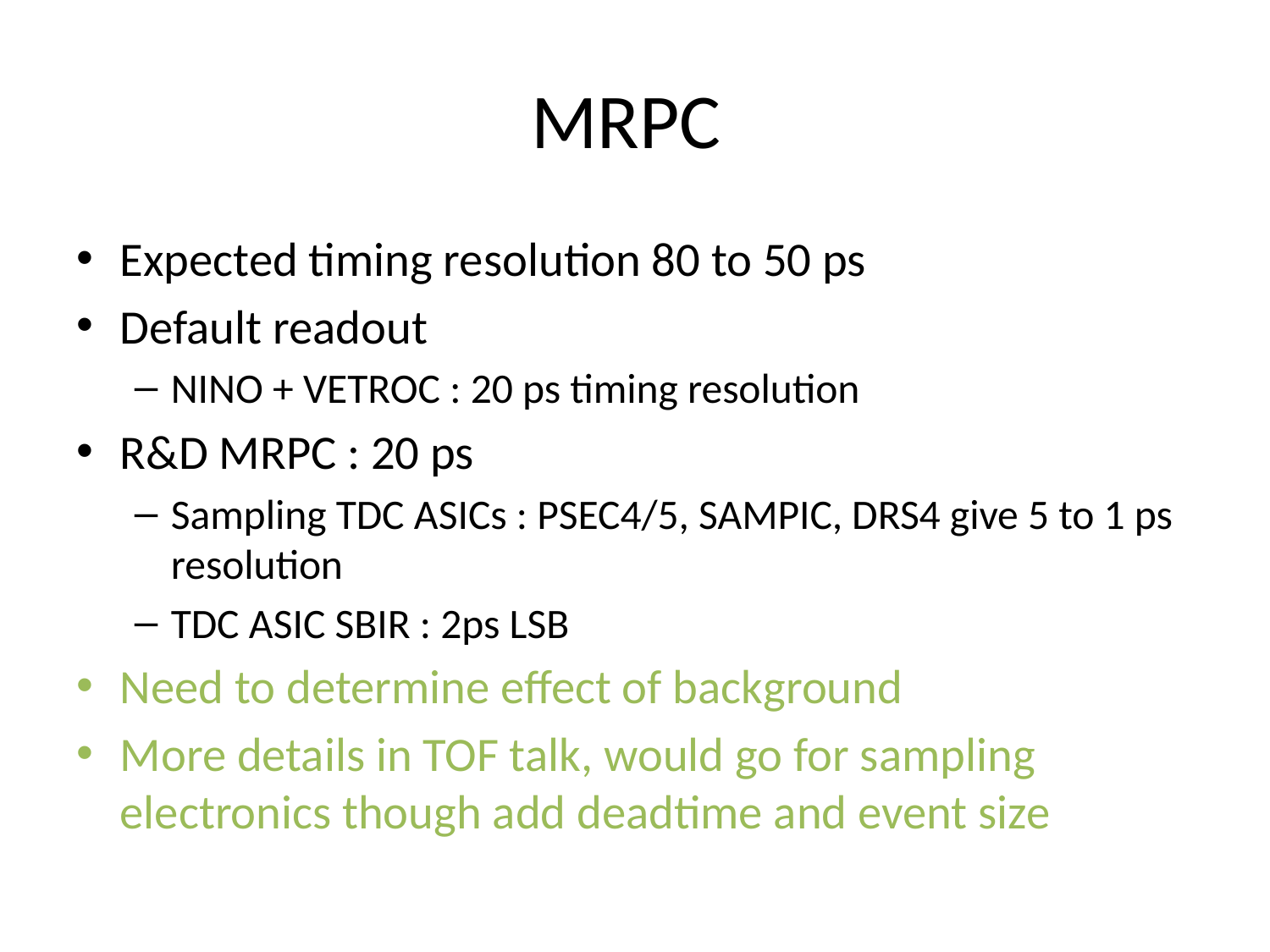

# MRPC
Expected timing resolution 80 to 50 ps
Default readout
NINO + VETROC : 20 ps timing resolution
R&D MRPC : 20 ps
Sampling TDC ASICs : PSEC4/5, SAMPIC, DRS4 give 5 to 1 ps resolution
TDC ASIC SBIR : 2ps LSB
Need to determine effect of background
More details in TOF talk, would go for sampling electronics though add deadtime and event size